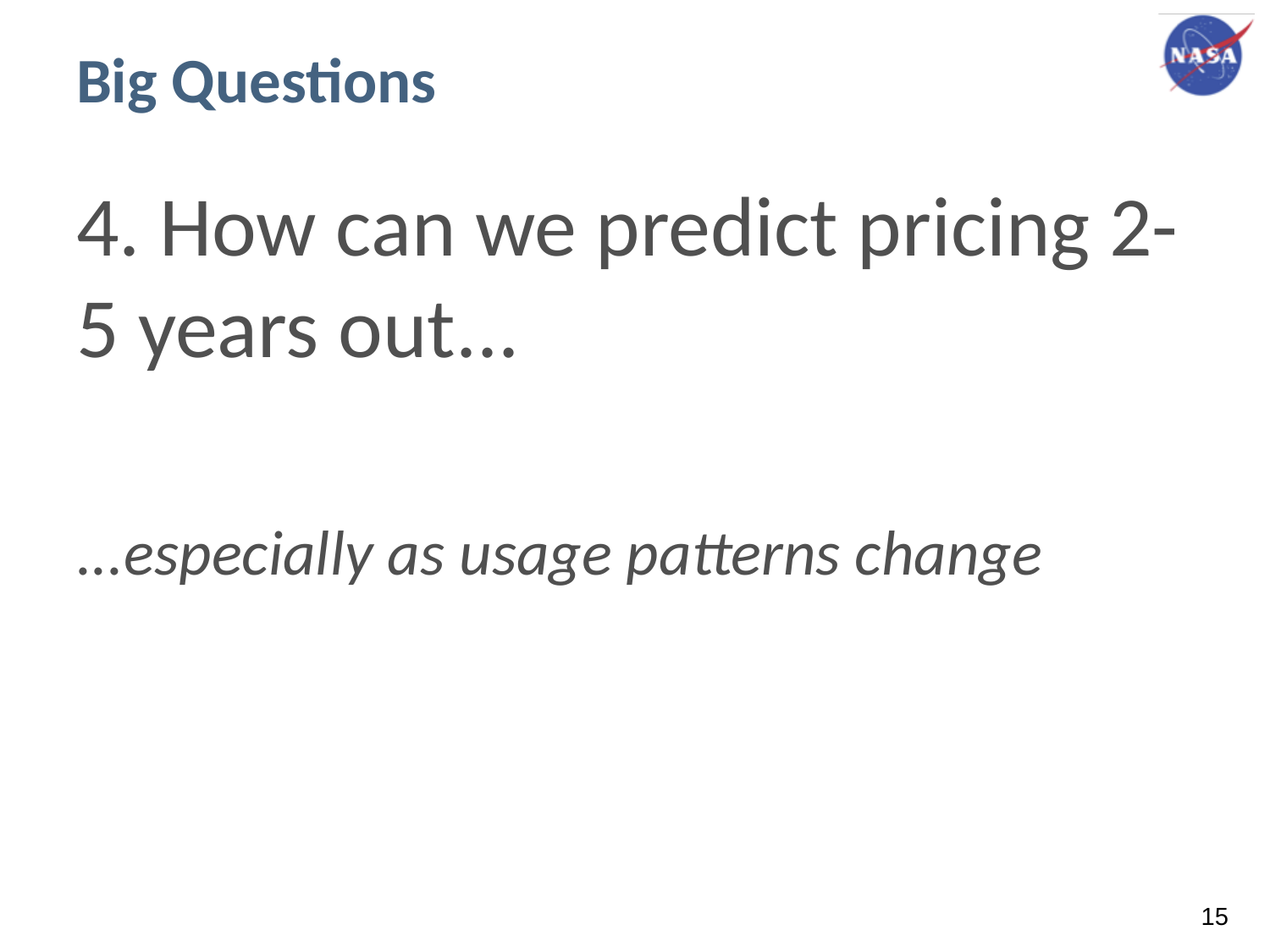

# Big Questions
4. How can we predict pricing 2-5 years out...

...especially as usage patterns change
15